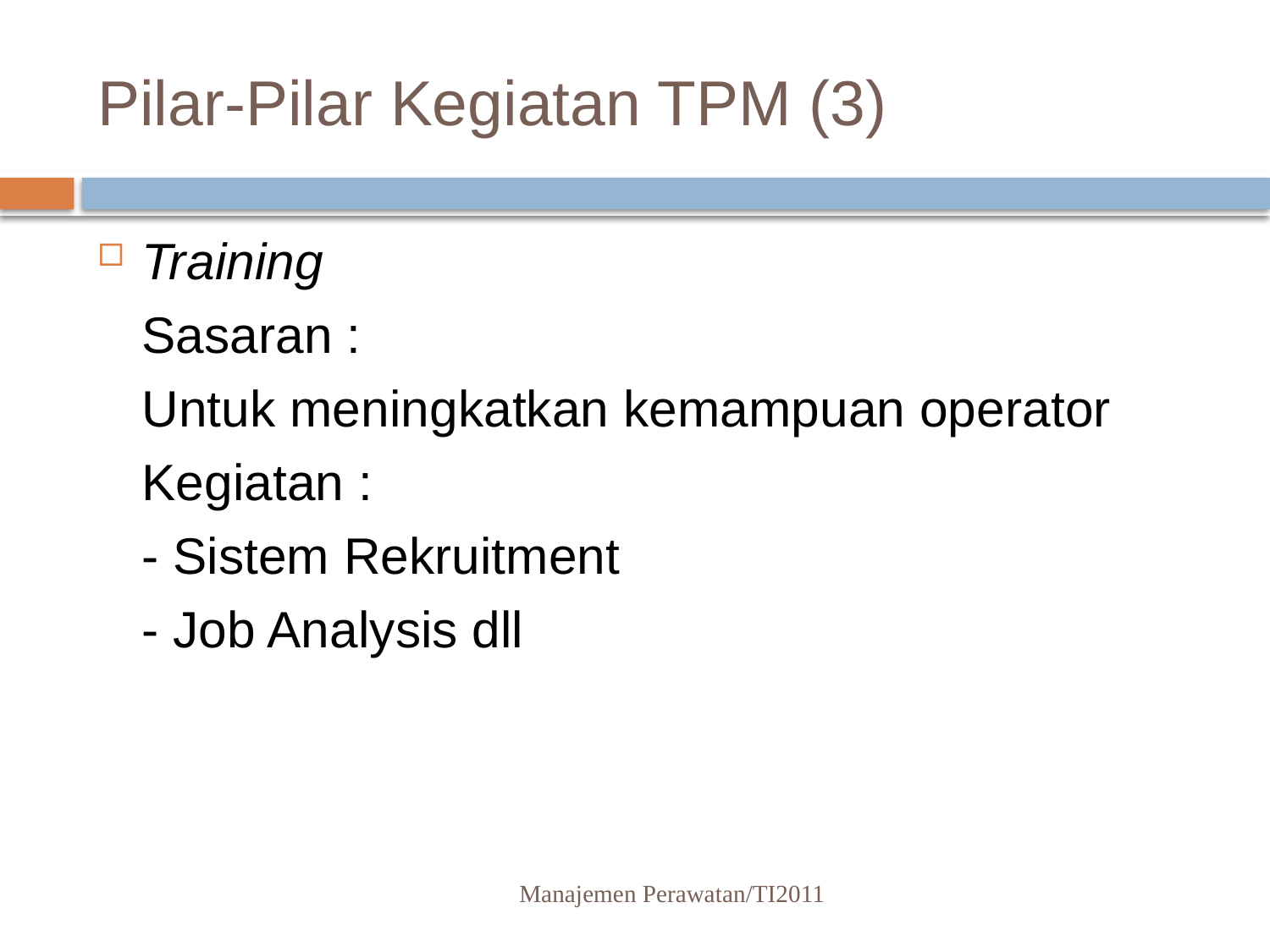

# Pilar-Pilar Kegiatan TPM (3)
Training
	Sasaran :
	Untuk meningkatkan kemampuan operator
	Kegiatan :
	- Sistem Rekruitment
	- Job Analysis dll

Manajemen Perawatan/TI2011